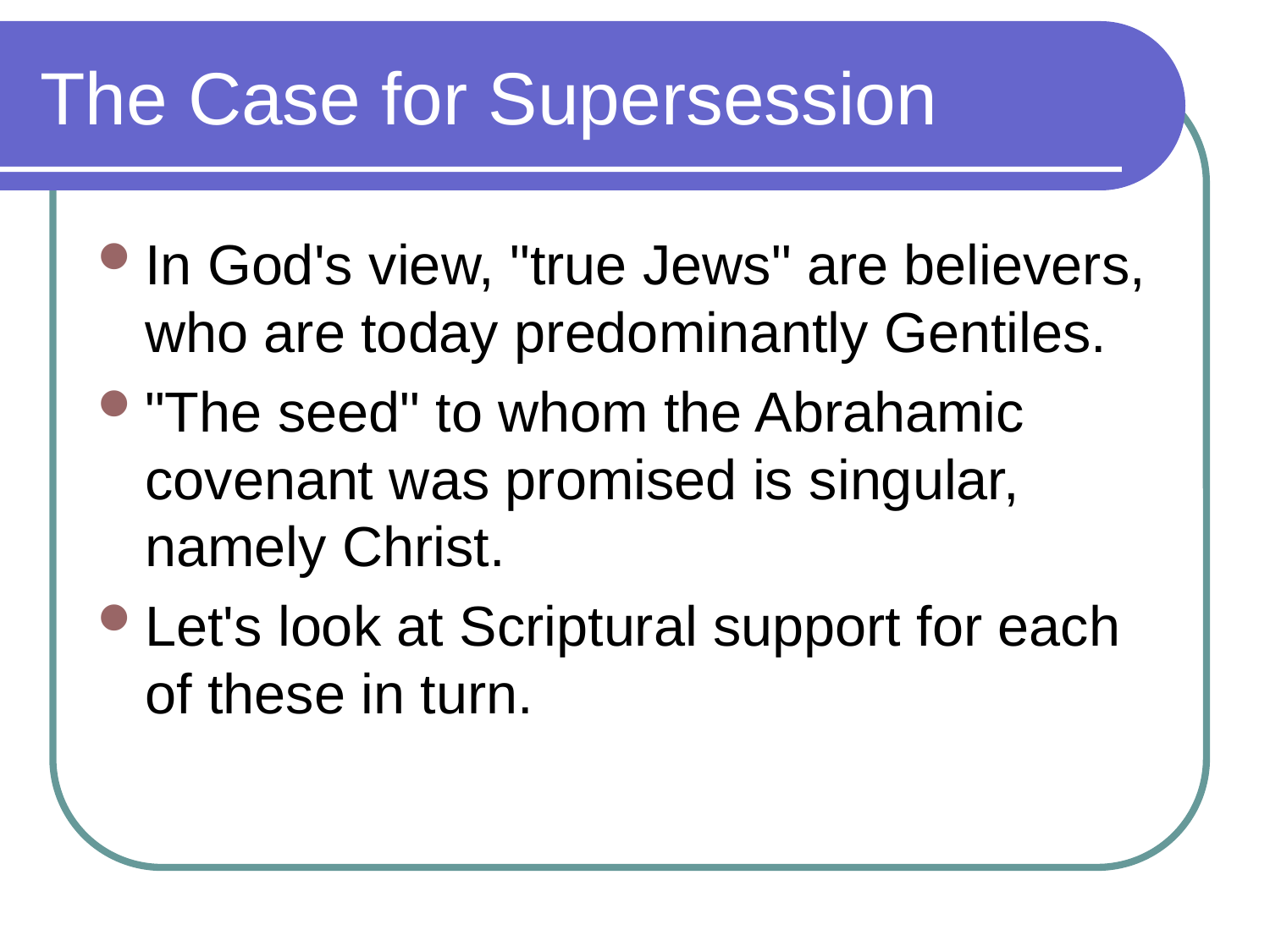

# The Case for Supersession
In God's view, "true Jews" are believers, who are today predominantly Gentiles.
"The seed" to whom the Abrahamic covenant was promised is singular, namely Christ.
Let's look at Scriptural support for each of these in turn.